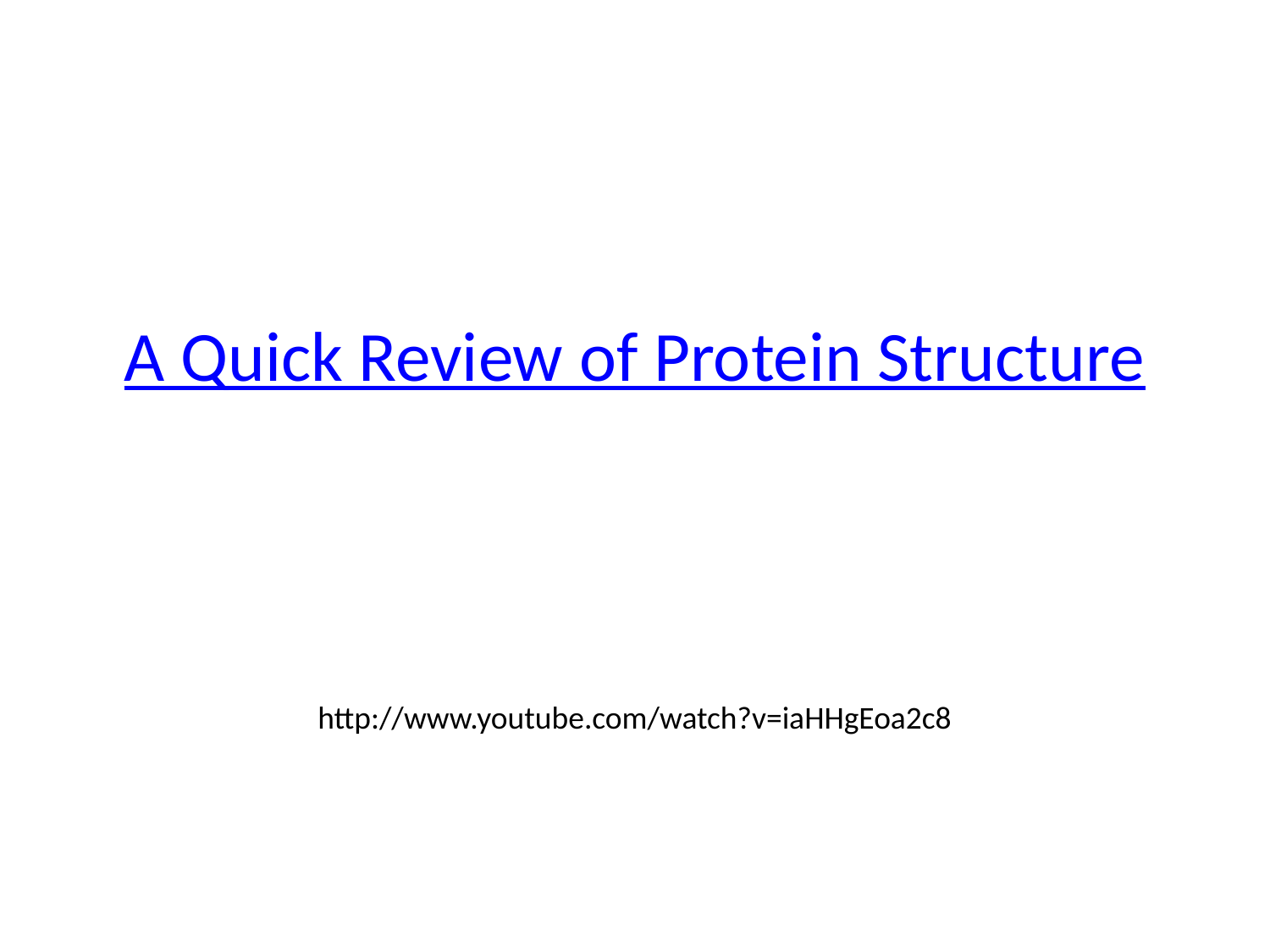

A Quick Review of Protein Structure

http://www.youtube.com/watch?v=iaHHgEoa2c8